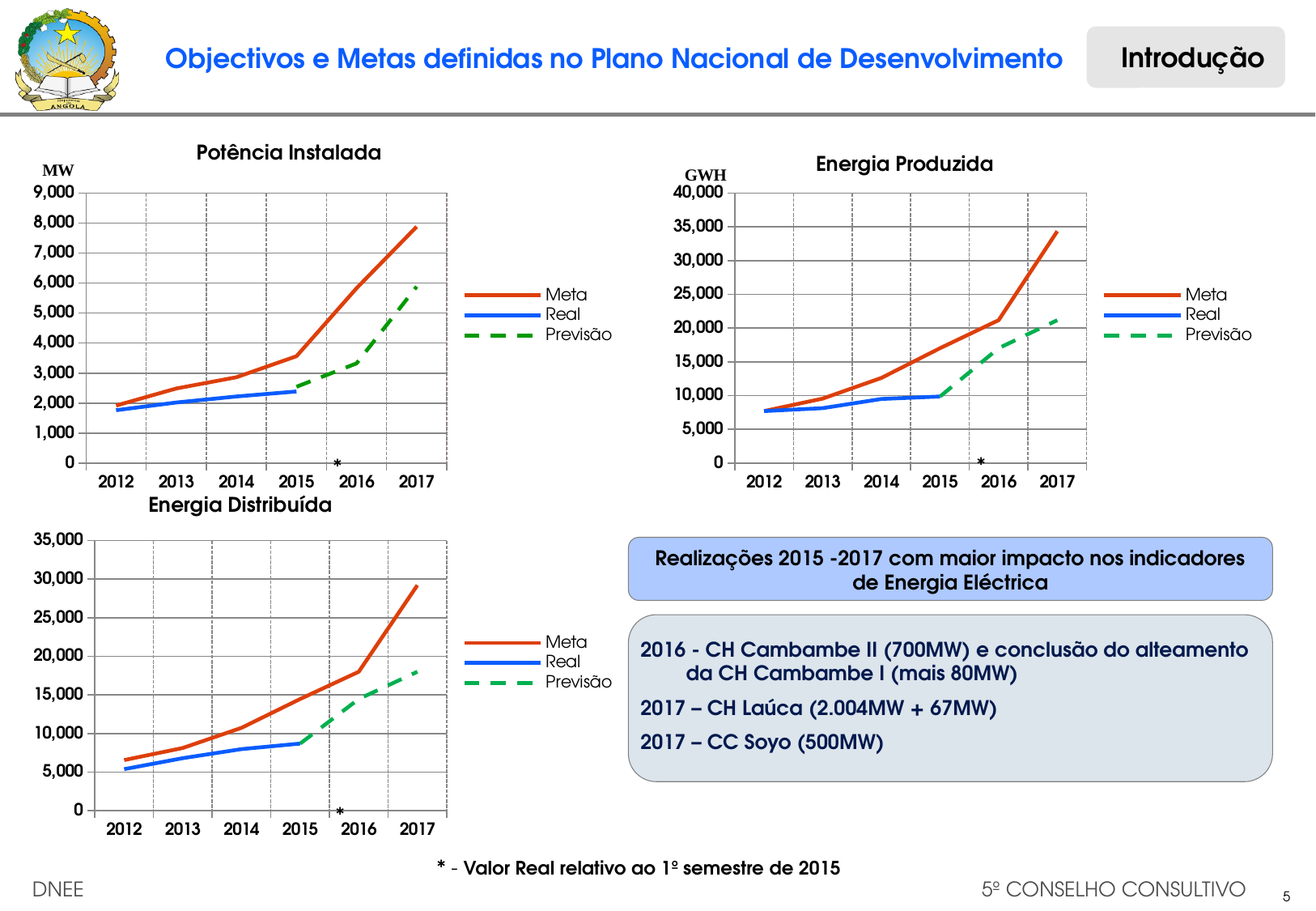

Introdução
Objectivos e Metas definidas no Plano Nacional de Desenvolvimento

### Chart: Potência Instalada

| Category | Meta | Real | Previsão |
|---|---|---|---|
| 2012 | 1917.0 | 1763.0 | None |
| 2013 | 2486.0 | 2020.0 | None |
| 2014 | 2861.0 | 2220.0 | None |
| 2015 | 3561.0 | 2388.0 | 2543.0 |
| 2016 | 5828.0 | None | 3323.0 |
| 2017 | 7879.0 | None | 5883.0 |

### Chart: Energia Produzida

| Category | Meta | Real | Previsão |
|---|---|---|---|
| 2012 | 7710.0 | 7710.0 | None |
| 2013 | 9553.0 | 8142.0 | None |
| 2014 | 12618.0 | 9500.0 | None |
| 2015 | 17018.0 | 9864.0 | 9864.0 |
| 2016 | 21168.0 | None | 17018.0 |
| 2017 | 34346.0 | None | 21168.0 |
*
*

### Chart: Energia Distribuída

| Category | Meta | Real | Previsão |
|---|---|---|---|
| 2012 | 6554.0 | 5375.0 | None |
| 2013 | 8120.0 | 6797.0 | None |
| 2014 | 10725.0 | 7970.0 | None |
| 2015 | 14465.0 | 8688.0 | 8688.0 |
| 2016 | 17993.0 | None | 14465.0 |
| 2017 | 29214.0 | None | 17993.0 |
Realizações 2015 -2017 com maior impacto nos indicadores de Energia Eléctrica

2016 - CH Cambambe II (700MW) e conclusão do alteamento da CH Cambambe I (mais 80MW)
2017 – CH Laúca (2.004MW + 67MW)
2017 – CC Soyo (500MW)
*
* - Valor Real relativo ao 1º semestre de 2015